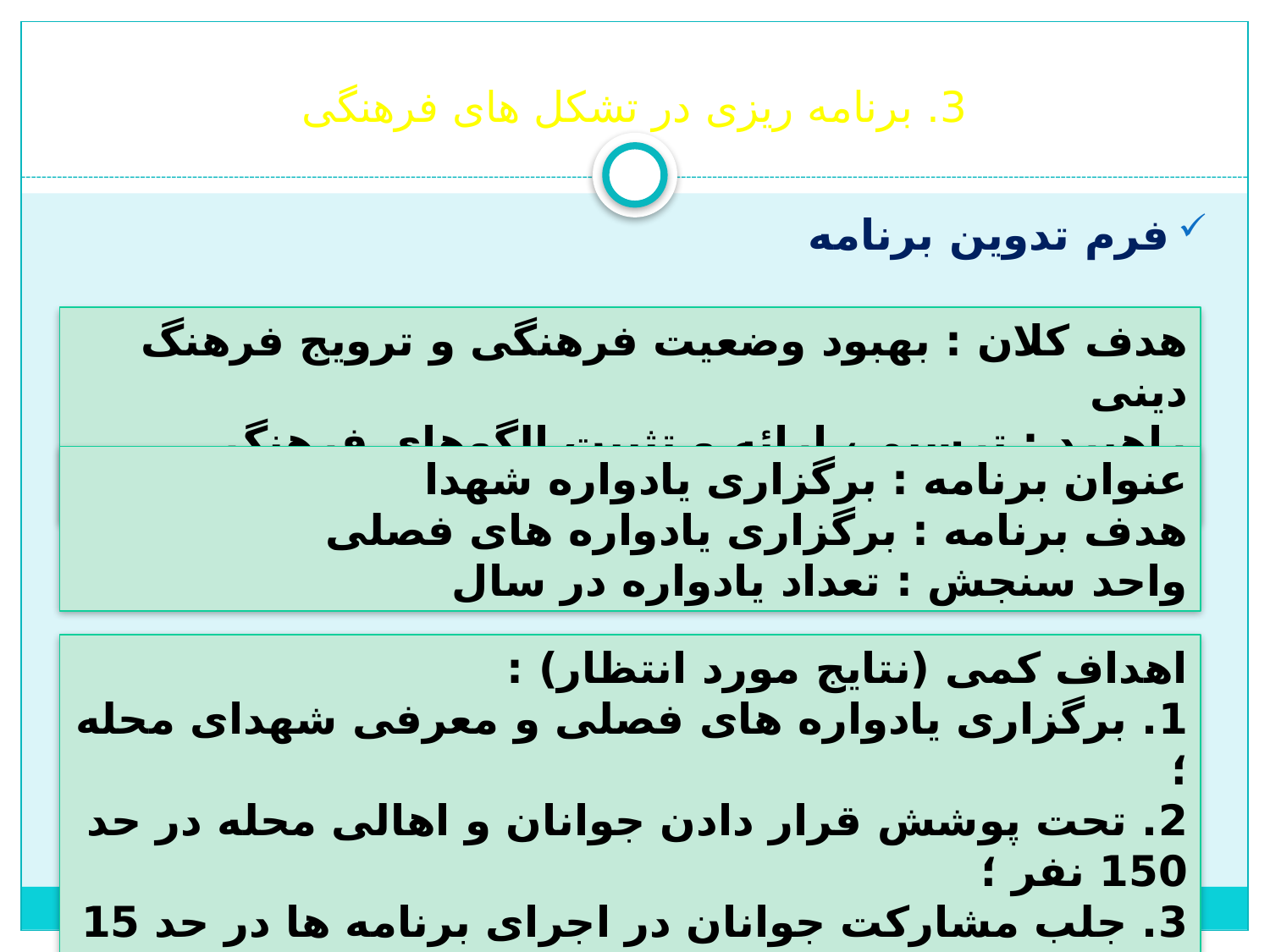

# 3. برنامه ریزی در تشکل های فرهنگی
فرم تدوین برنامه
هدف کلان : بهبود وضعیت فرهنگی و ترویج فرهنگ دینی
راهبرد : ترسیم ، ارائه و تثبیت الگوهای فرهنگ اسلامی بویژه برای جوانان
عنوان برنامه : برگزاری یادواره شهدا
هدف برنامه : برگزاری یادواره های فصلی
واحد سنجش : تعداد یادواره در سال
اهداف کمی (نتایج مورد انتظار) :
1. برگزاری یادواره های فصلی و معرفی شهدای محله ؛
2. تحت پوشش قرار دادن جوانان و اهالی محله در حد 150 نفر ؛
3. جلب مشارکت جوانان در اجرای برنامه ها در حد 15 نفر بالاتر رود .